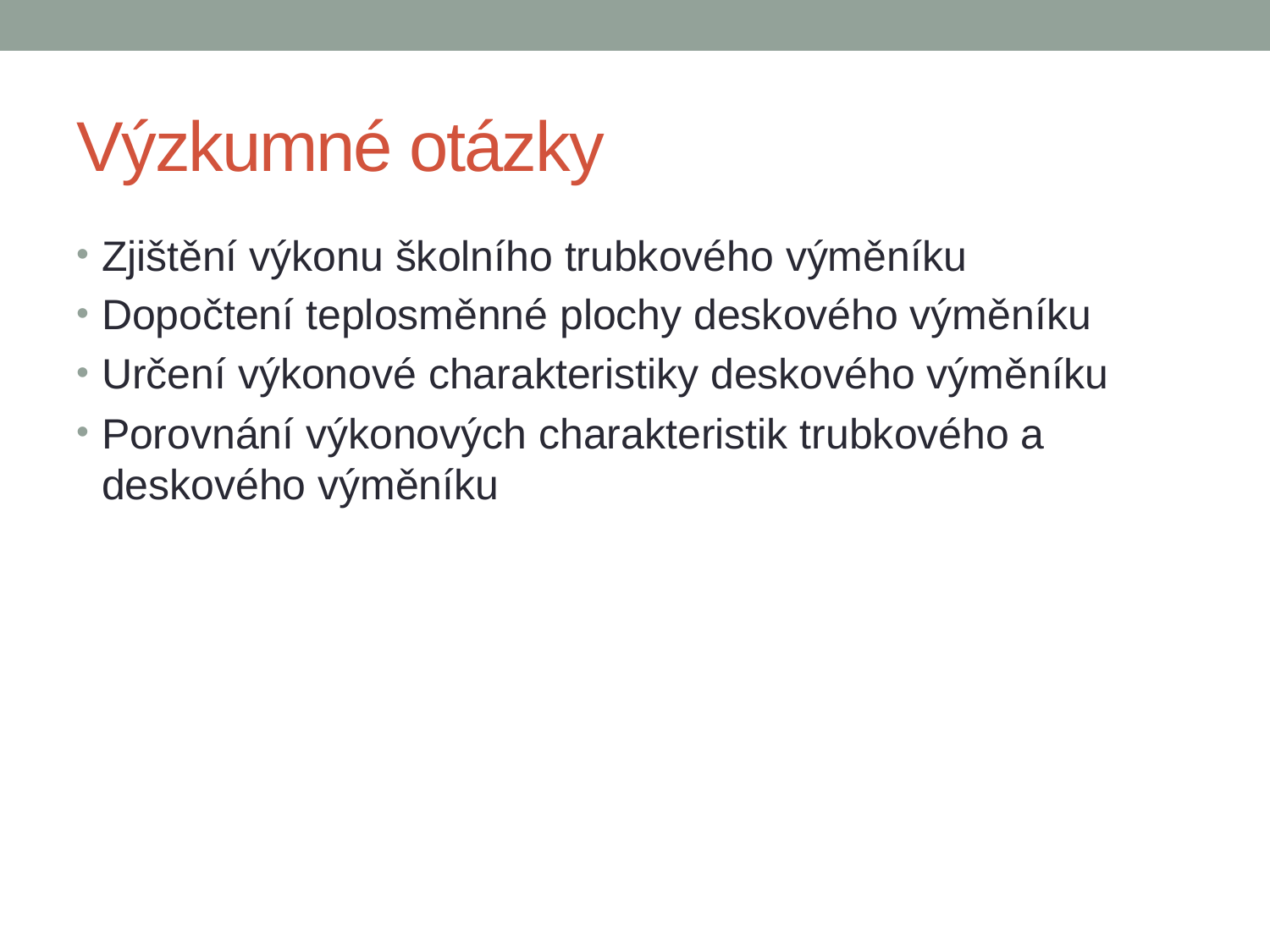

# Výzkumné otázky
Zjištění výkonu školního trubkového výměníku
Dopočtení teplosměnné plochy deskového výměníku
Určení výkonové charakteristiky deskového výměníku
Porovnání výkonových charakteristik trubkového a deskového výměníku